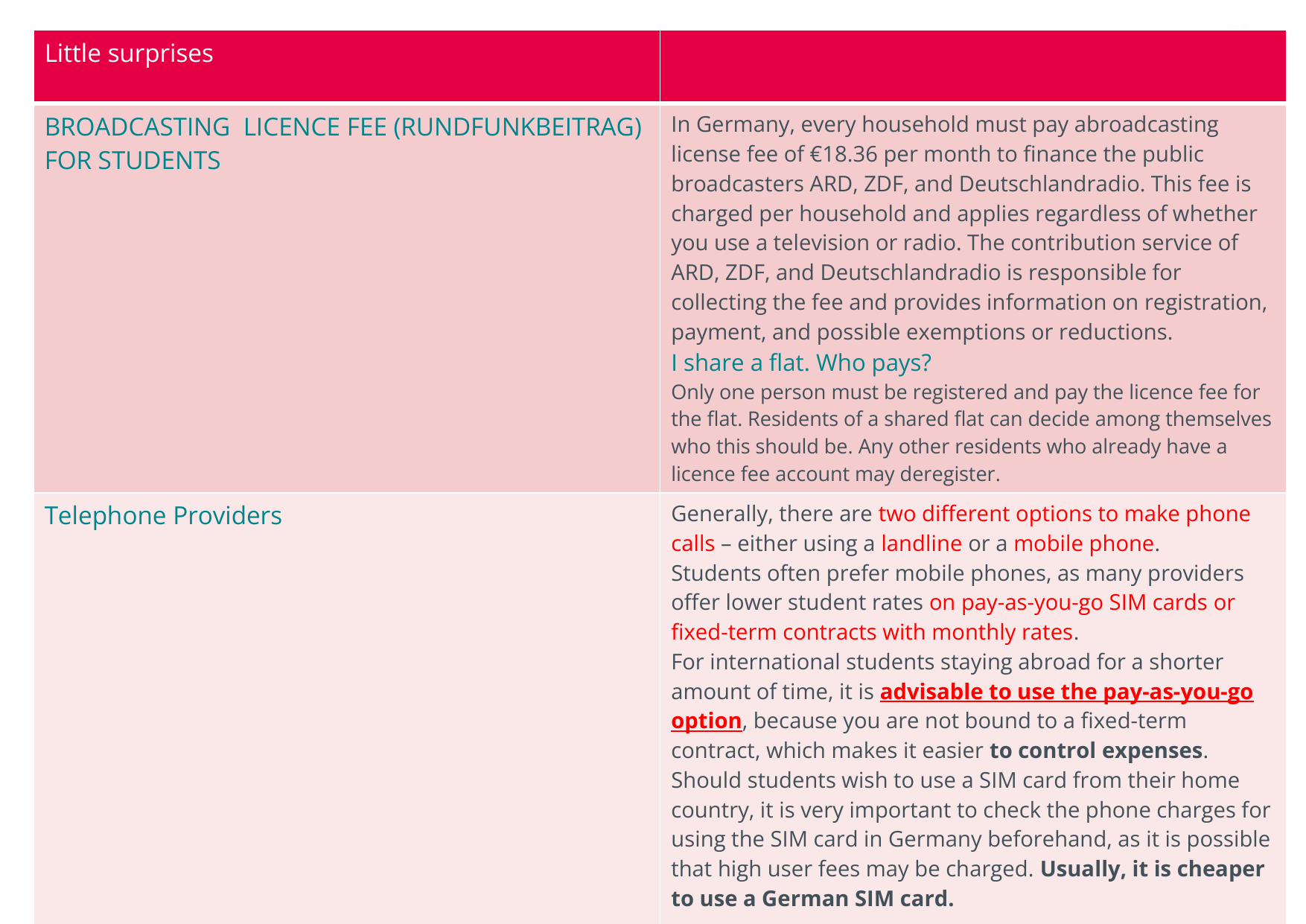

| Little surprises |  |
| --- | --- |
| BROADCASTING LICENCE FEE (RUNDFUNKBEITRAG) FOR STUDENTS | In Germany, every household must pay abroadcasting license fee of €18.36 per month to finance the public broadcasters ARD, ZDF, and Deutschlandradio. This fee is charged per household and applies regardless of whether you use a television or radio. The contribution service of ARD, ZDF, and Deutschlandradio is responsible for collecting the fee and provides information on registration, payment, and possible exemptions or reductions. I share a flat. Who pays? Only one person must be registered and pay the licence fee for the flat. Residents of a shared flat can decide among themselves who this should be. Any other residents who already have a licence fee account may deregister. |
| Telephone Providers | Generally, there are two different options to make phone calls – either using a landline or a mobile phone. Students often prefer mobile phones, as many providers offer lower student rates on pay-as-you-go SIM cards or fixed-term contracts with monthly rates. For international students staying abroad for a shorter amount of time, it is advisable to use the pay-as-you-go option, because you are not bound to a fixed-term contract, which makes it easier to control expenses. Should students wish to use a SIM card from their home country, it is very important to check the phone charges for using the SIM card in Germany beforehand, as it is possible that high user fees may be charged. Usually, it is cheaper to use a German SIM card. Ex. Aldi Talk |